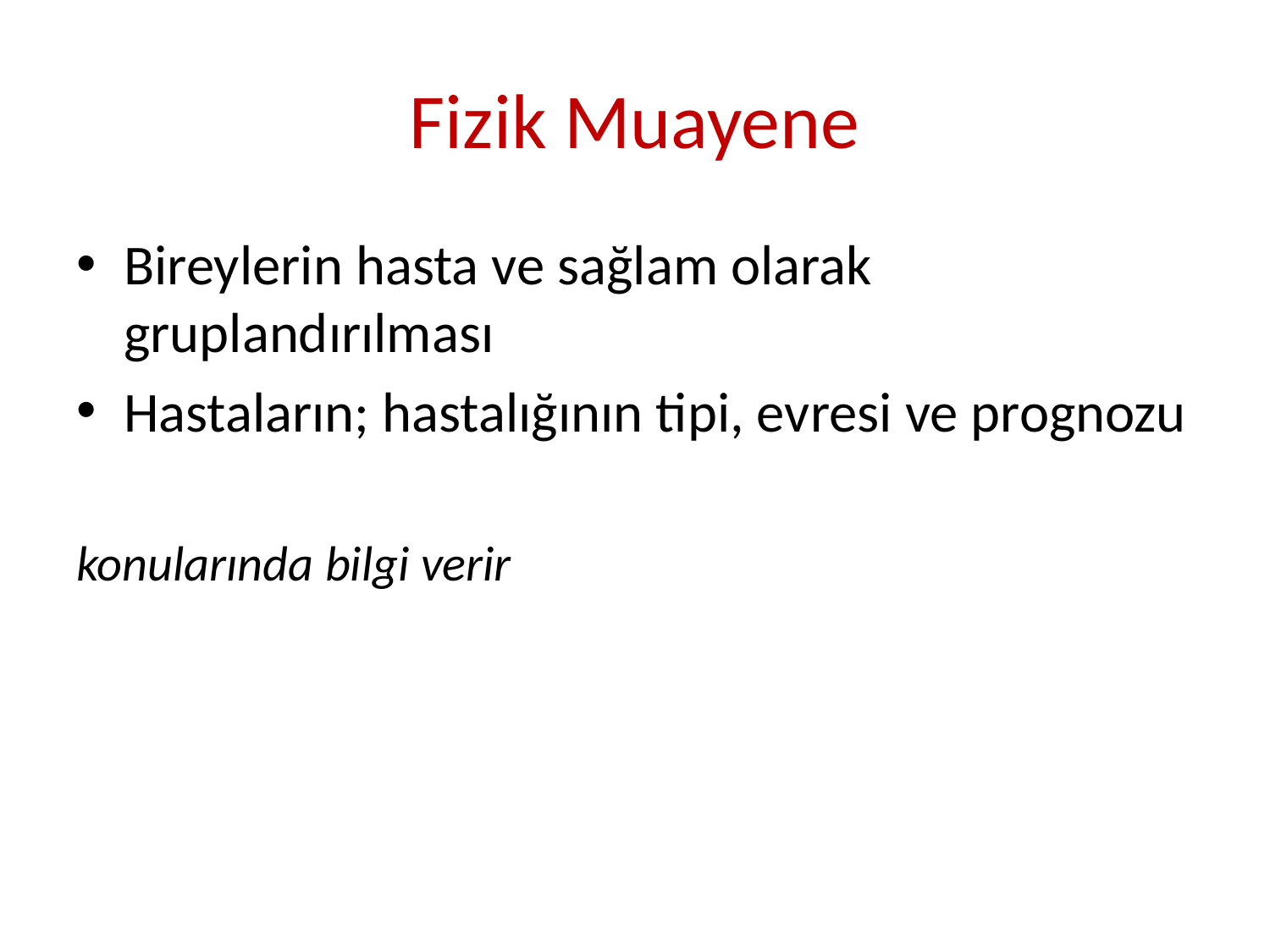

# Fizik Muayene
Bireylerin hasta ve sağlam olarak gruplandırılması
Hastaların; hastalığının tipi, evresi ve prognozu

konularında bilgi verir